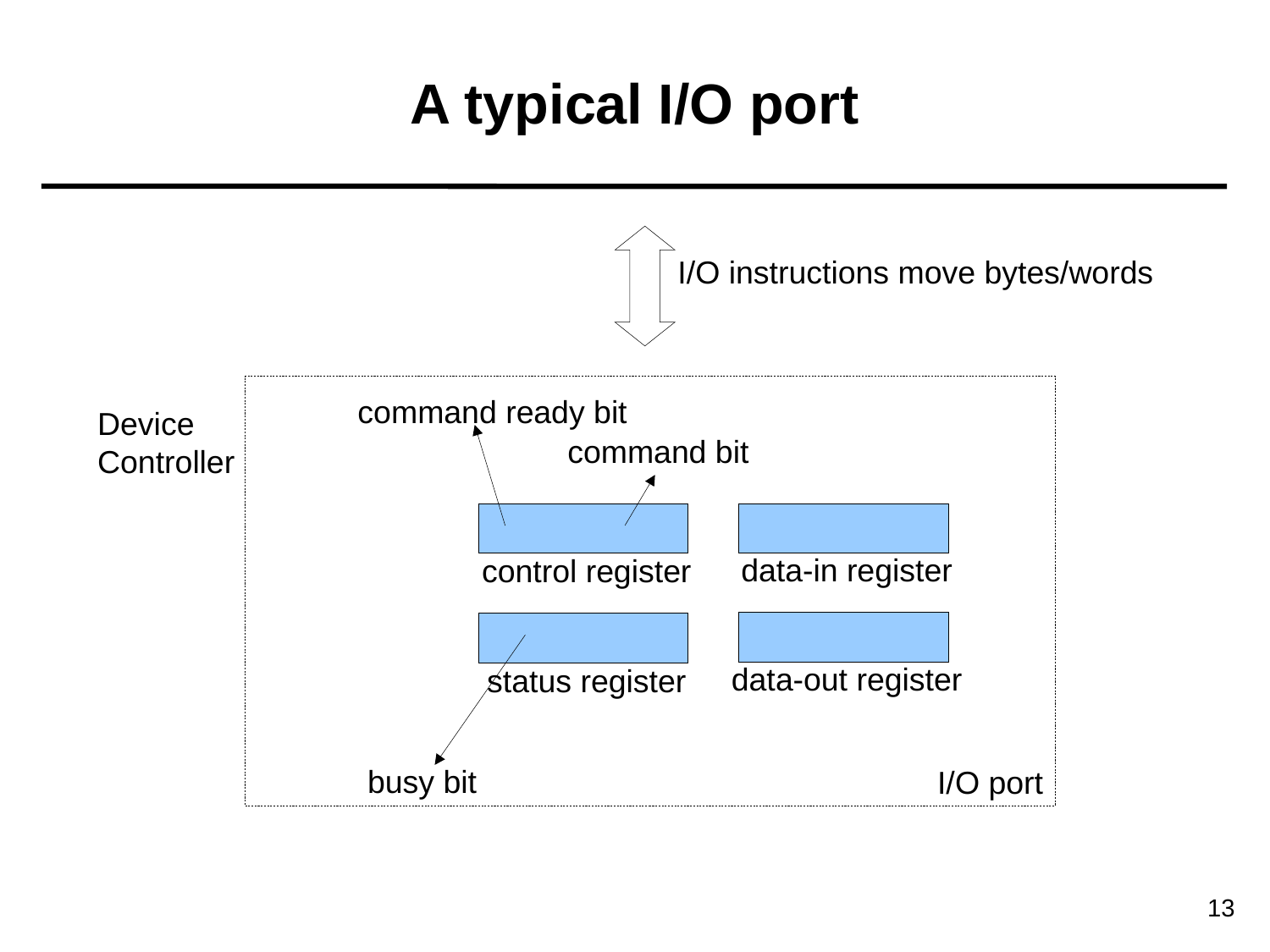

A typical I/O port
I/O instructions move bytes/words

command ready bit
Device
Controller

command bit

data-in register
control register

data-out register
status register
busy bit
I/O port
13